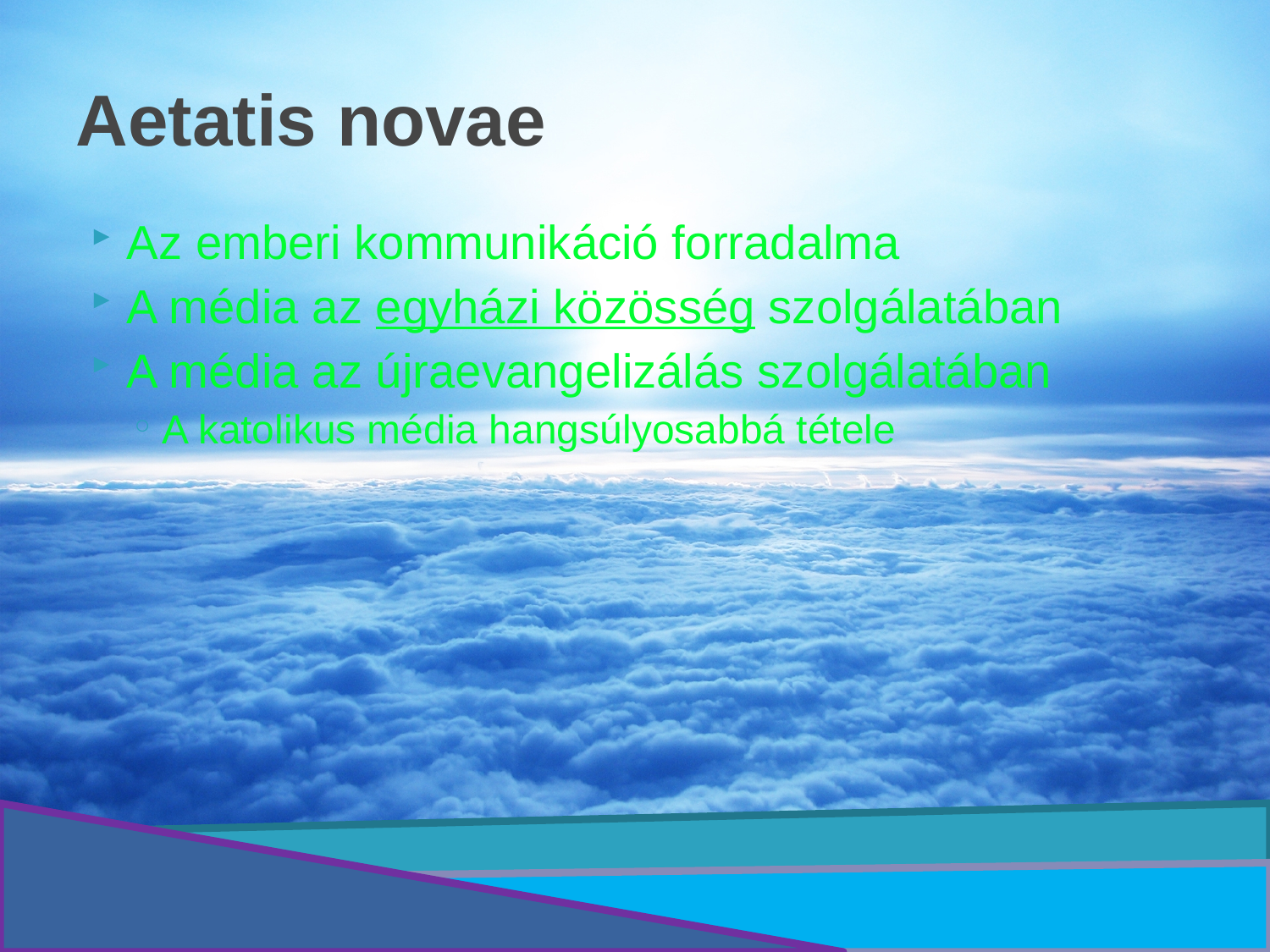

Aetatis novae
Az emberi kommunikáció forradalma
A média az egyházi közösség szolgálatában
A média az újraevangelizálás szolgálatában
A katolikus média hangsúlyosabbá tétele